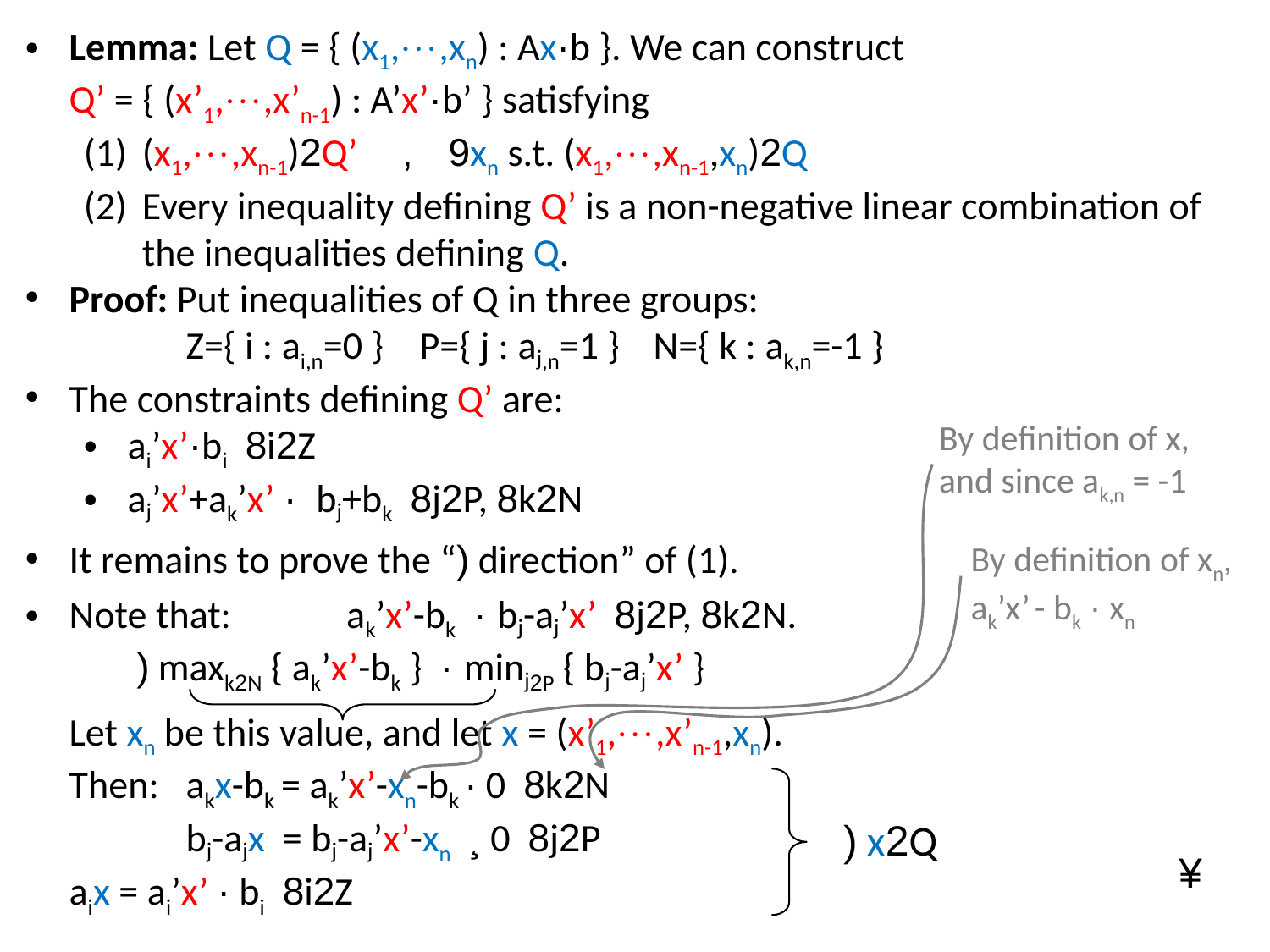

Lemma: Let Q = { (x1,…,xn) : Ax·b }. We can construct
Q’ = { (x’1,…,x’n-1) : A’x’·b’ } satisfying
(x1,…,xn-1)2Q’     ,    9xn s.t. (x1,…,xn-1,xn)2Q
Every inequality defining Q’ is a non-negative linear combination of the inequalities defining Q.
Proof: Put inequalities of Q in three groups:
	Z={ i : ai,n=0 }		P={ j : aj,n=1 }		N={ k : ak,n=-1 }
The constraints defining Q’ are:
ai’x’·bi  8i2Z
aj’x’+ak’x’ ·  bj+bk  8j2P, 8k2N
It remains to prove the “) direction” of (1).
Note that:             ak’x’-bk  · bj-aj’x’  8j2P, 8k2N.
	        ) maxk2N { ak’x’-bk }  · minj2P { bj-aj’x’ }

	Let xn be this value, and let x = (x’1,…,x’n-1,xn).
	Then:	akx-bk = ak’x’-xn-bk · 0  8k2N
	   		bj-ajx  = bj-aj’x’-xn  ¸ 0  8j2P
			aix = ai’x’ · bi  8i2Z

By definition of x,
and since ak,n = -1

By definition of xn,
ak’x’ - bk · xn

) x2Q
¥